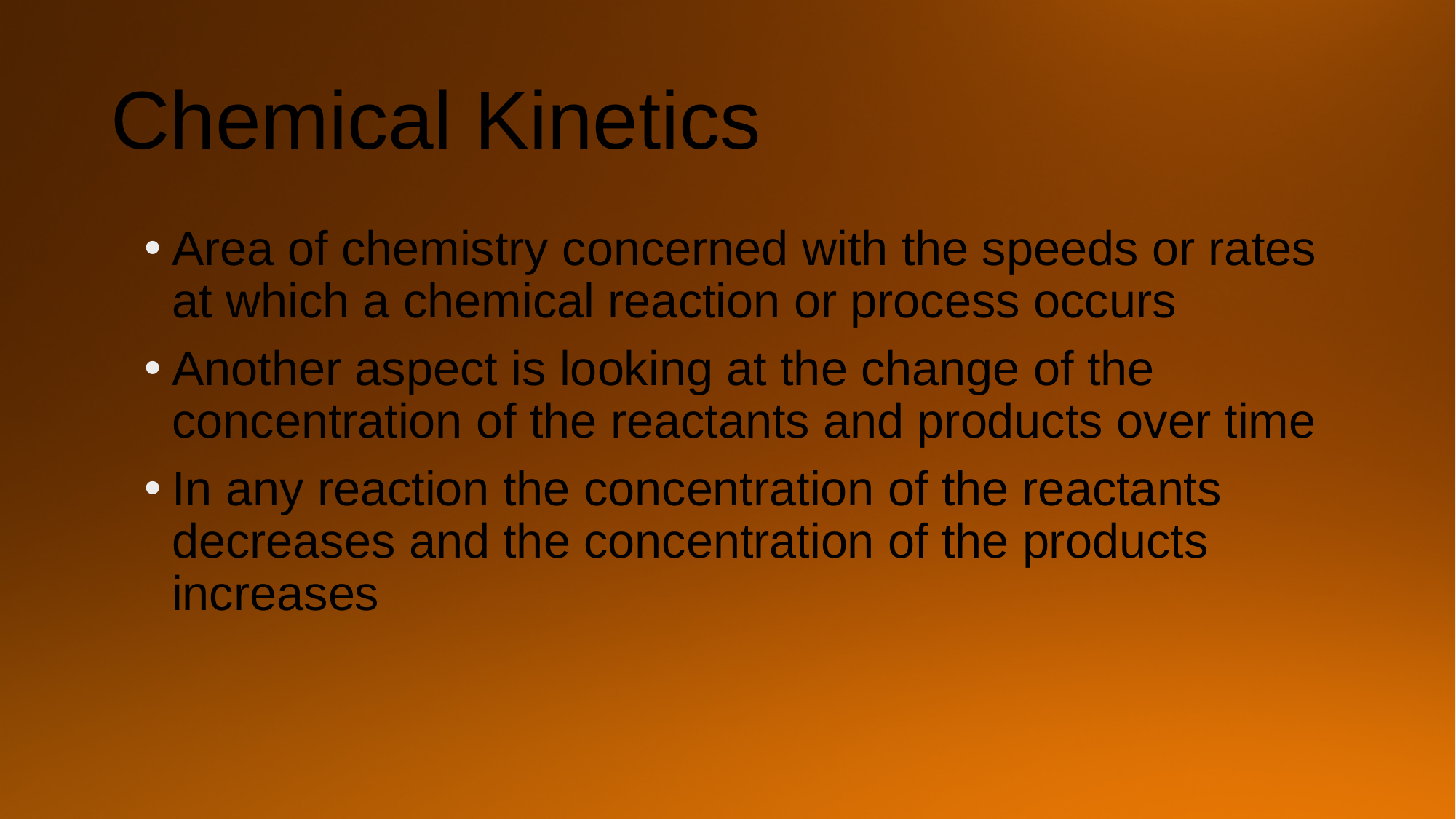

# Chemical Kinetics
Area of chemistry concerned with the speeds or rates at which a chemical reaction or process occurs
Another aspect is looking at the change of the concentration of the reactants and products over time
In any reaction the concentration of the reactants decreases and the concentration of the products increases